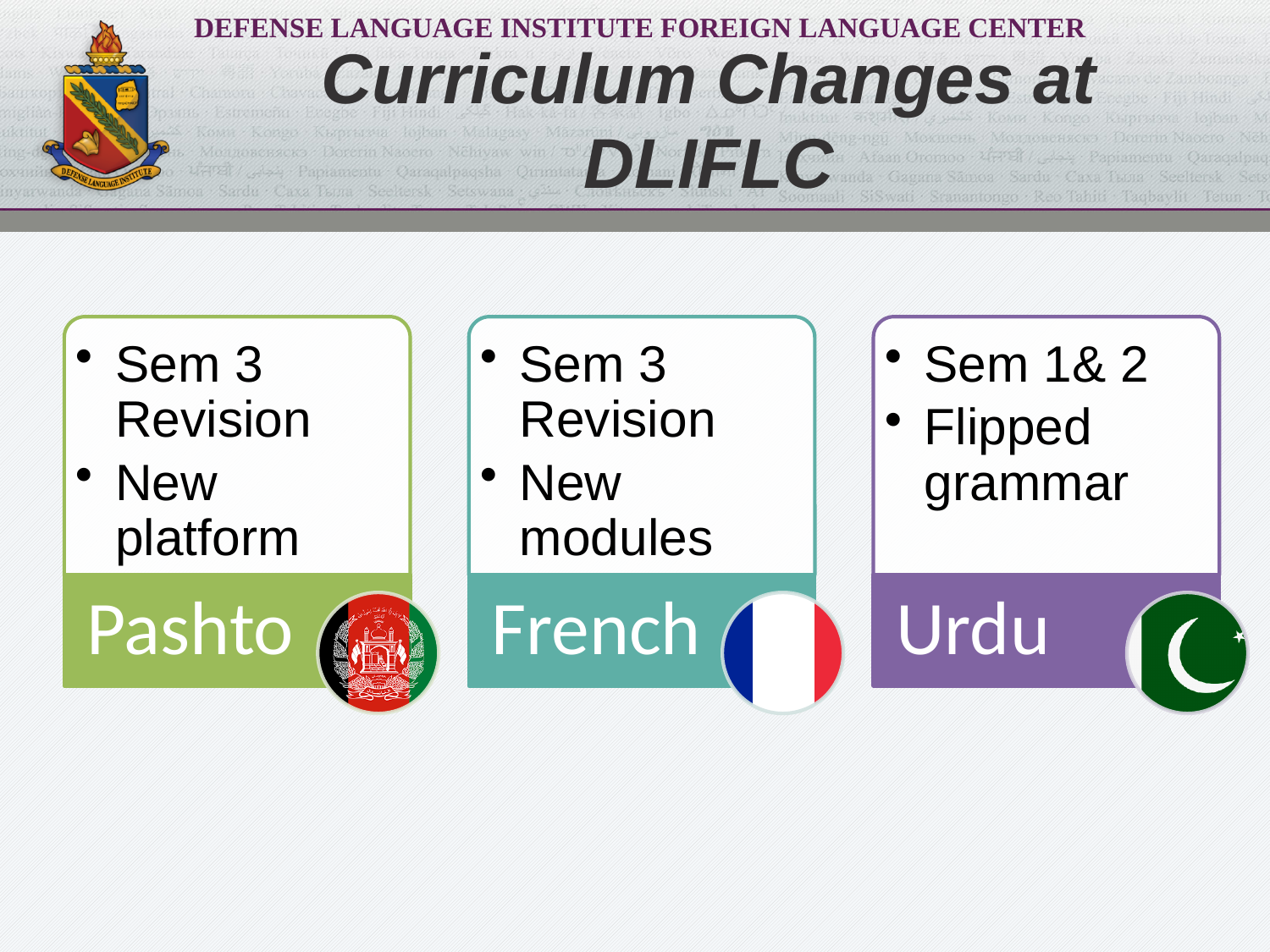

# Curriculum Changes at DLIFLC
Sem 3 Revision
New platform
Pashto
Sem 3 Revision
New modules
French
Sem 1& 2
Flipped grammar
Urdu